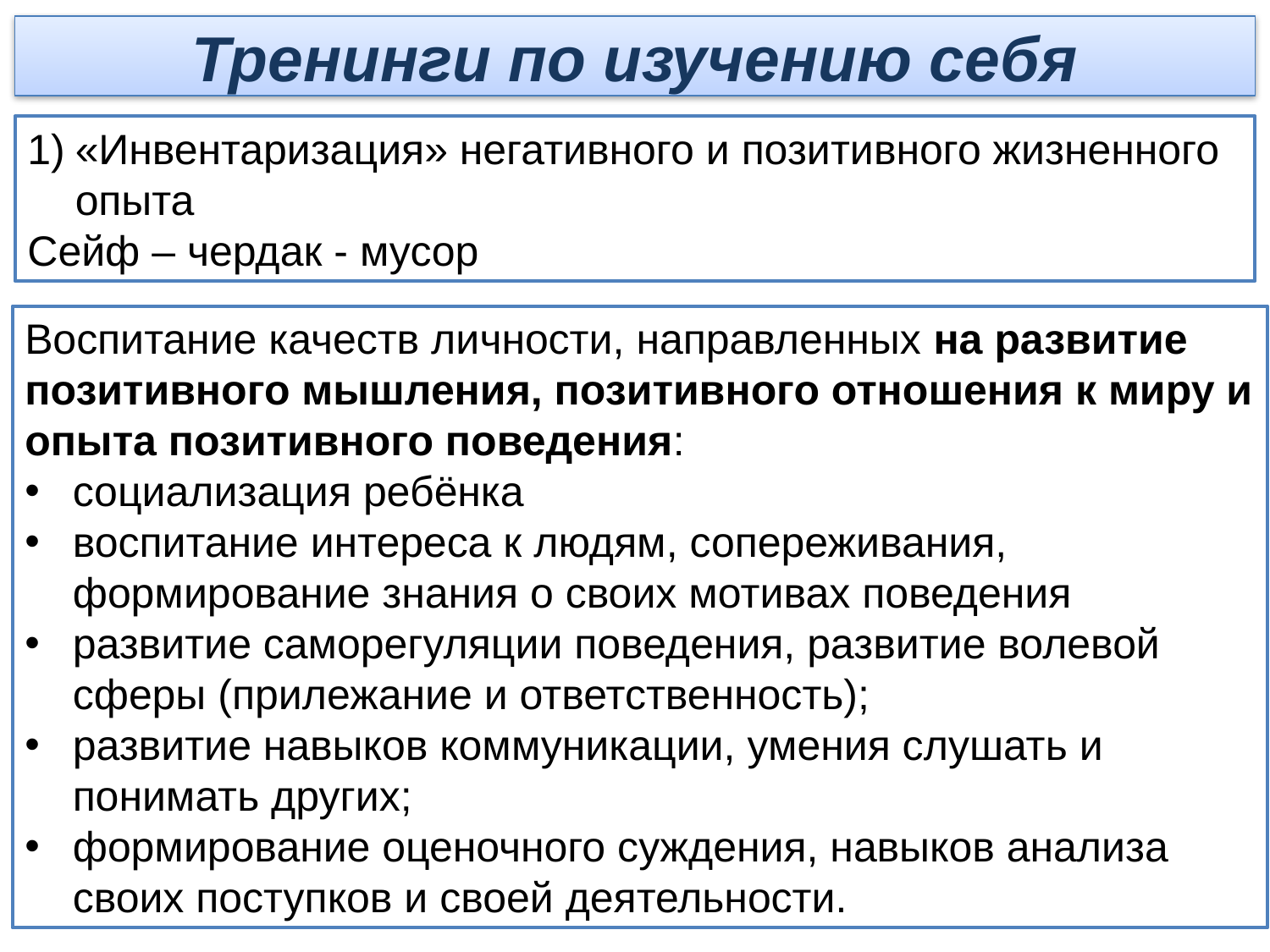

Тренинги по изучению себя
«Инвентаризация» негативного и позитивного жизненного опыта
Сейф – чердак - мусор
Воспитание качеств личности, направленных на развитие позитивного мышления, позитивного отношения к миру и опыта позитивного поведения:
социализация ребёнка
воспитание интереса к людям, сопереживания, формирование знания о своих мотивах поведения
развитие саморегуляции поведения, развитие волевой сферы (прилежание и ответственность);
развитие навыков коммуникации, умения слушать и понимать других;
формирование оценочного суждения, навыков анализа своих поступков и своей деятельности.